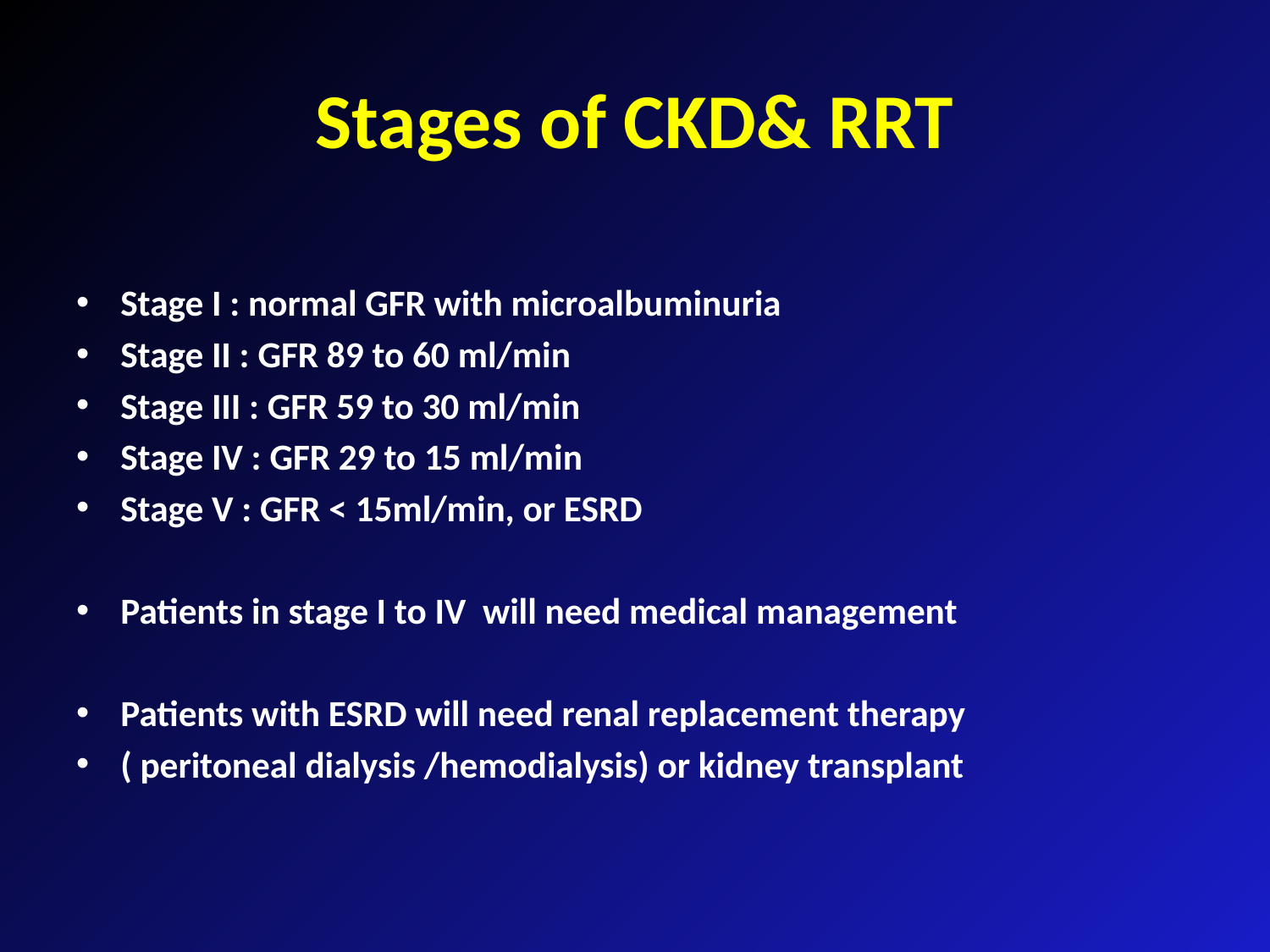

# Stages of CKD& RRT

Stage I : normal GFR with microalbuminuria
Stage II : GFR 89 to 60 ml/min
Stage III : GFR 59 to 30 ml/min
Stage IV : GFR 29 to 15 ml/min
Stage V : GFR < 15ml/min, or ESRD

Patients in stage I to IV  will need medical management

Patients with ESRD will need renal replacement therapy
( peritoneal dialysis /hemodialysis) or kidney transplant